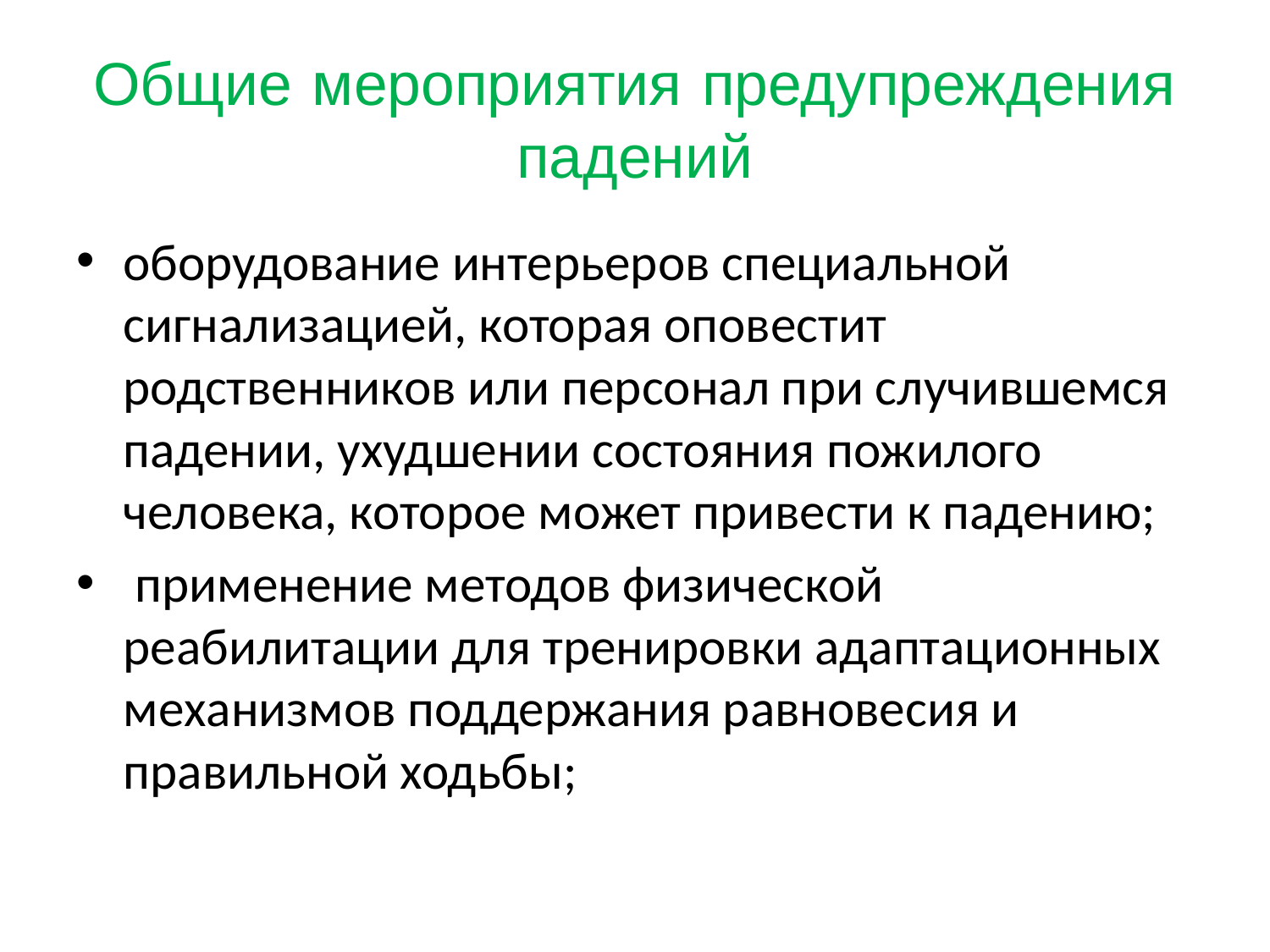

# Общие мероприятия предупреждения падений
оборудование интерьеров специальной сигнализацией, которая оповестит родственников или персонал при случившемся падении, ухудшении состояния пожилого человека, которое может привести к падению;
 применение методов физической реабилитации для тренировки адаптационных механизмов поддержания равновесия и правильной ходьбы;